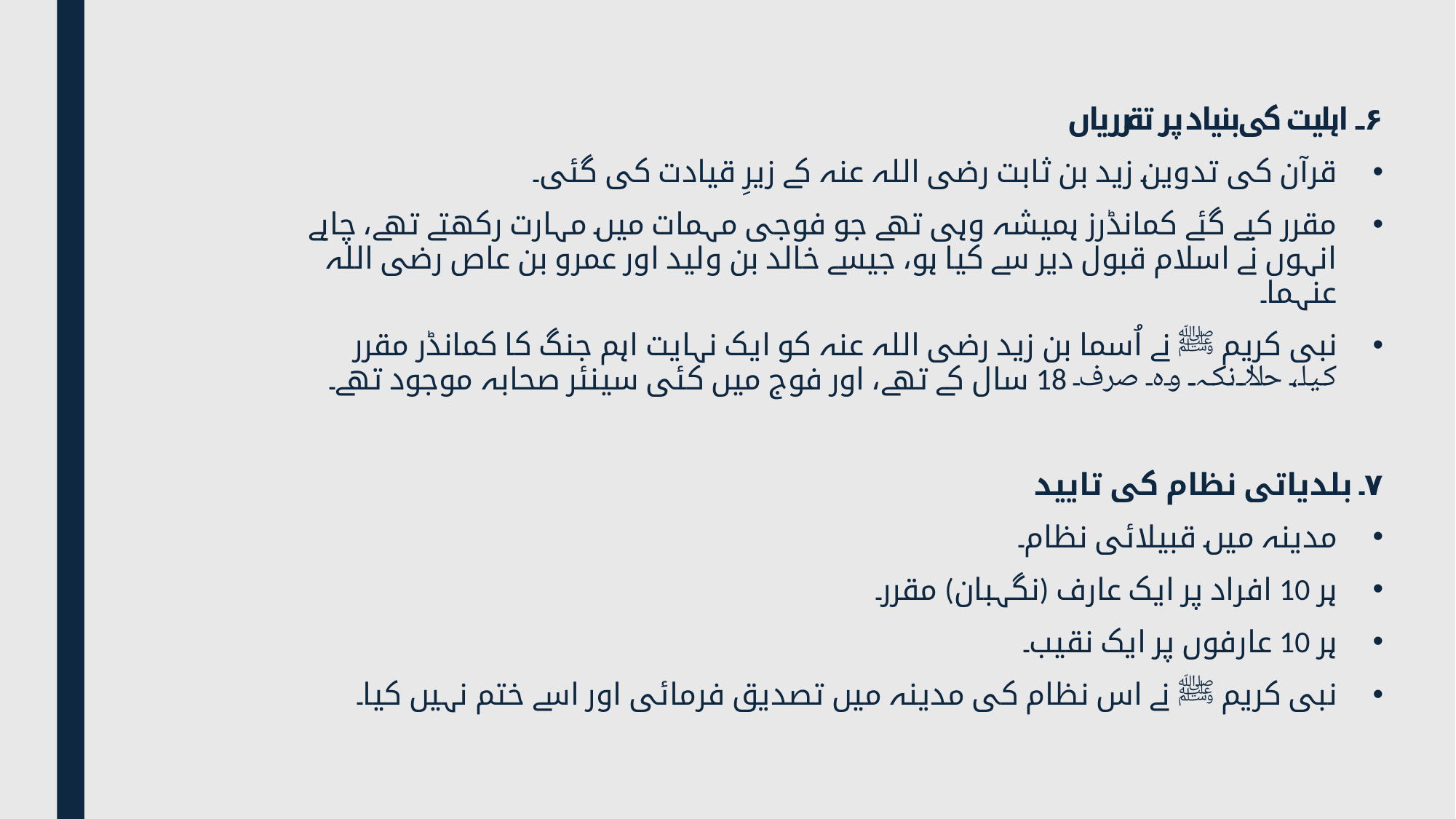

۶۔ اہلیت کی بنیاد پر تقرریاں
قرآن کی تدوین زید بن ثابت رضی اللہ عنہ کے زیرِ قیادت کی گئی۔
مقرر کیے گئے کمانڈرز ہمیشہ وہی تھے جو فوجی مہمات میں مہارت رکھتے تھے، چاہے انہوں نے اسلام قبول دیر سے کیا ہو، جیسے خالد بن ولید اور عمرو بن عاص رضی اللہ عنہما۔
نبی کریم ﷺ نے اُسما بن زید رضی اللہ عنہ کو ایک نہایت اہم جنگ کا کمانڈر مقرر کیا، حالانکہ وہ صرف 18 سال کے تھے، اور فوج میں کئی سینئر صحابہ موجود تھے۔

۷۔ بلدیاتی نظام کی تایید
مدینہ میں قبیلائی نظام۔
ہر 10 افراد پر ایک عارف (نگہبان) مقرر۔
ہر 10 عارفوں پر ایک نقیب۔
نبی کریم ﷺ نے اس نظام کی مدینہ میں تصدیق فرمائی اور اسے ختم نہیں کیا۔